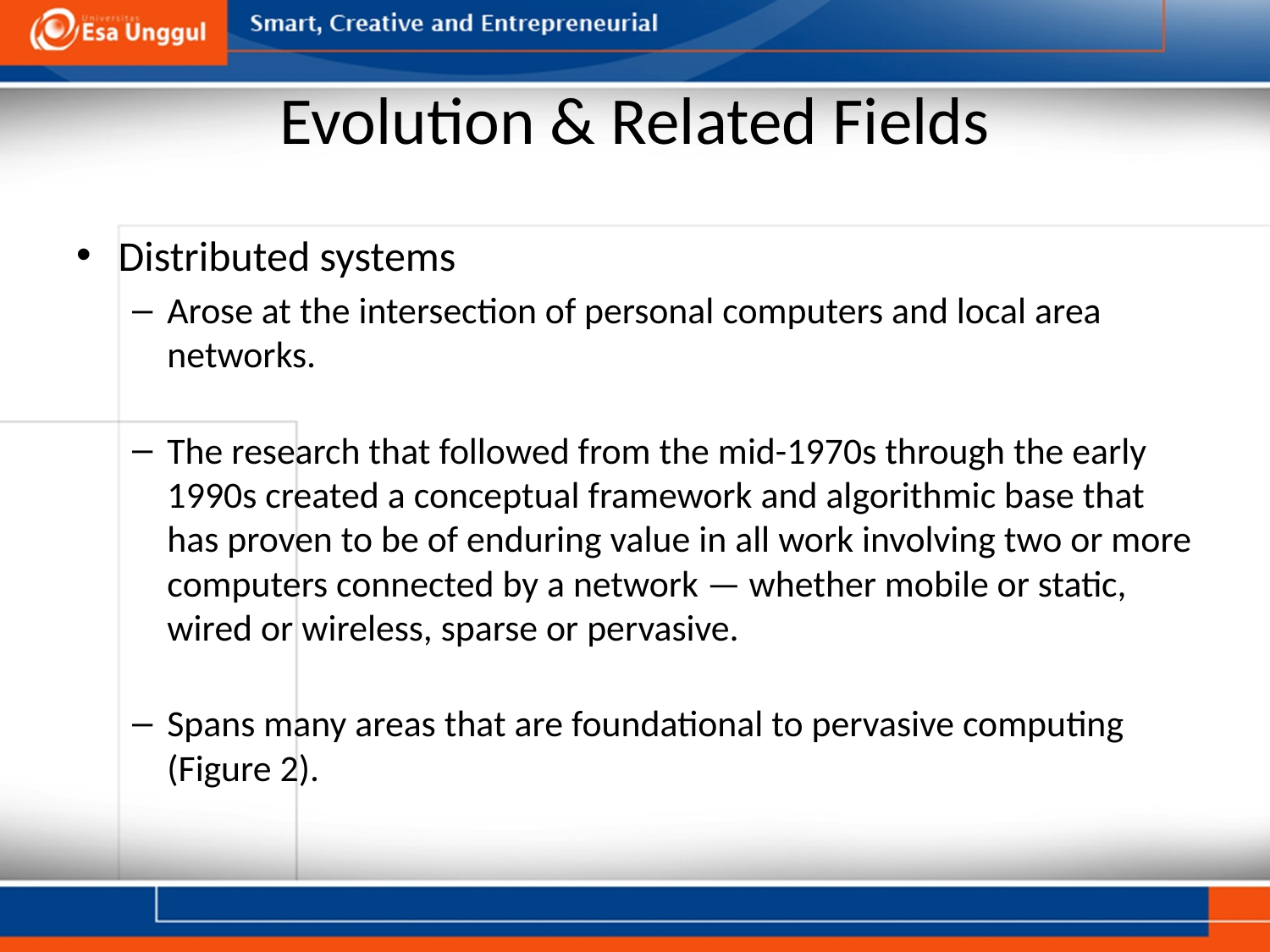

# Evolution & Related Fields
Distributed systems
Arose at the intersection of personal computers and local area networks.
The research that followed from the mid-1970s through the early 1990s created a conceptual framework and algorithmic base that has proven to be of enduring value in all work involving two or more computers connected by a network — whether mobile or static, wired or wireless, sparse or pervasive.
Spans many areas that are foundational to pervasive computing (Figure 2).